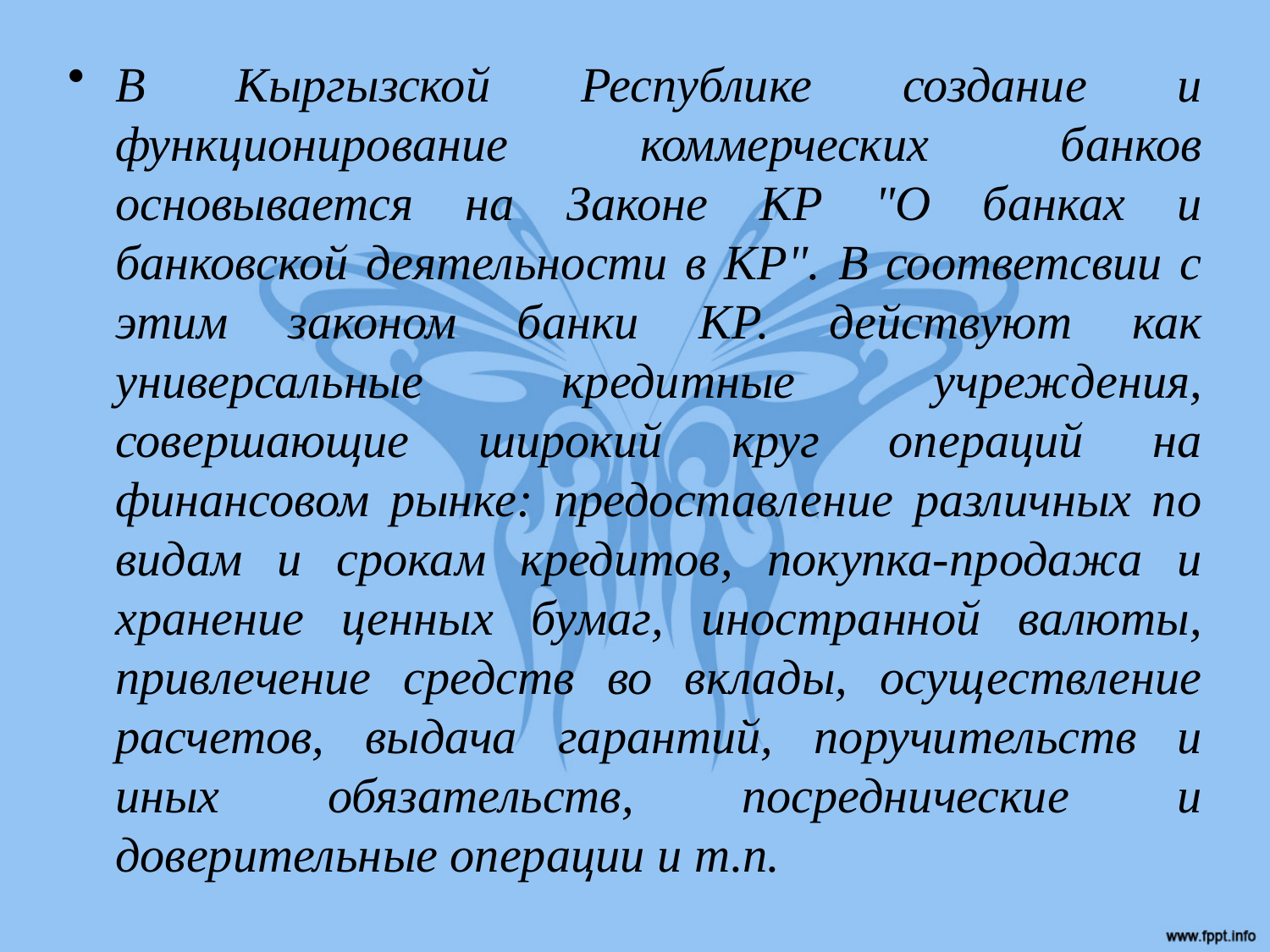

В Кыргызской Республике создание и функционирование коммерческих банков основывается на Законе КР "О банках и банковской деятельности в КР". В соответсвии с этим законом банки КР. действуют как универсальные кредитные учреждения, совершающие широкий круг операций на финансовом рынке: предоставление различных по видам и срокам кредитов, покупка-продажа и хранение ценных бумаг, иностранной валюты, привлечение средств во вклады, осуществление расчетов, выдача гарантий, поручительств и иных обязательств, посреднические и доверительные операции и т.п.